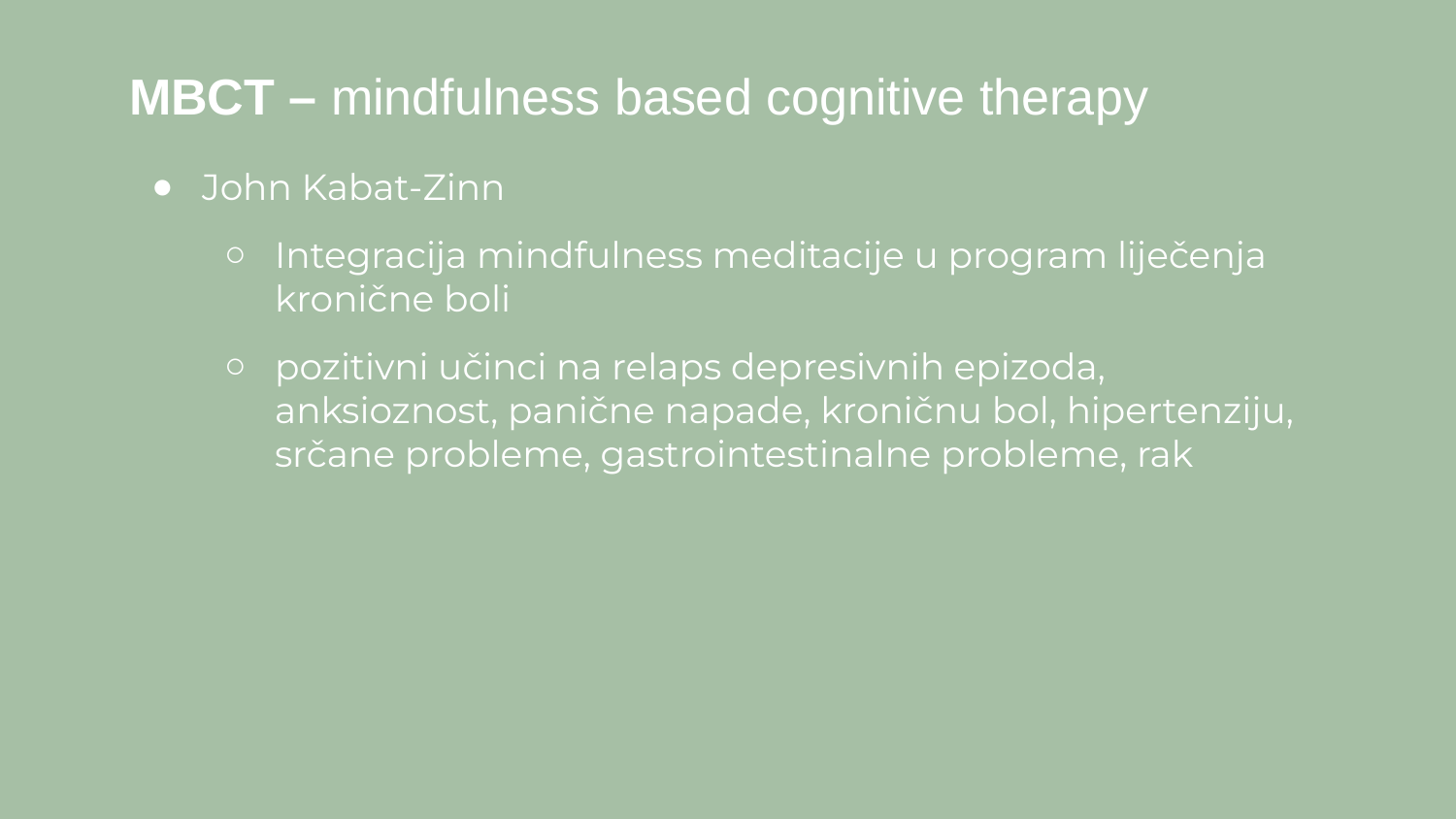

# MBCT – mindfulness based cognitive therapy
John Kabat-Zinn
Integracija mindfulness meditacije u program liječenja kronične boli
pozitivni učinci na relaps depresivnih epizoda, anksioznost, panične napade, kroničnu bol, hipertenziju, srčane probleme, gastrointestinalne probleme, rak